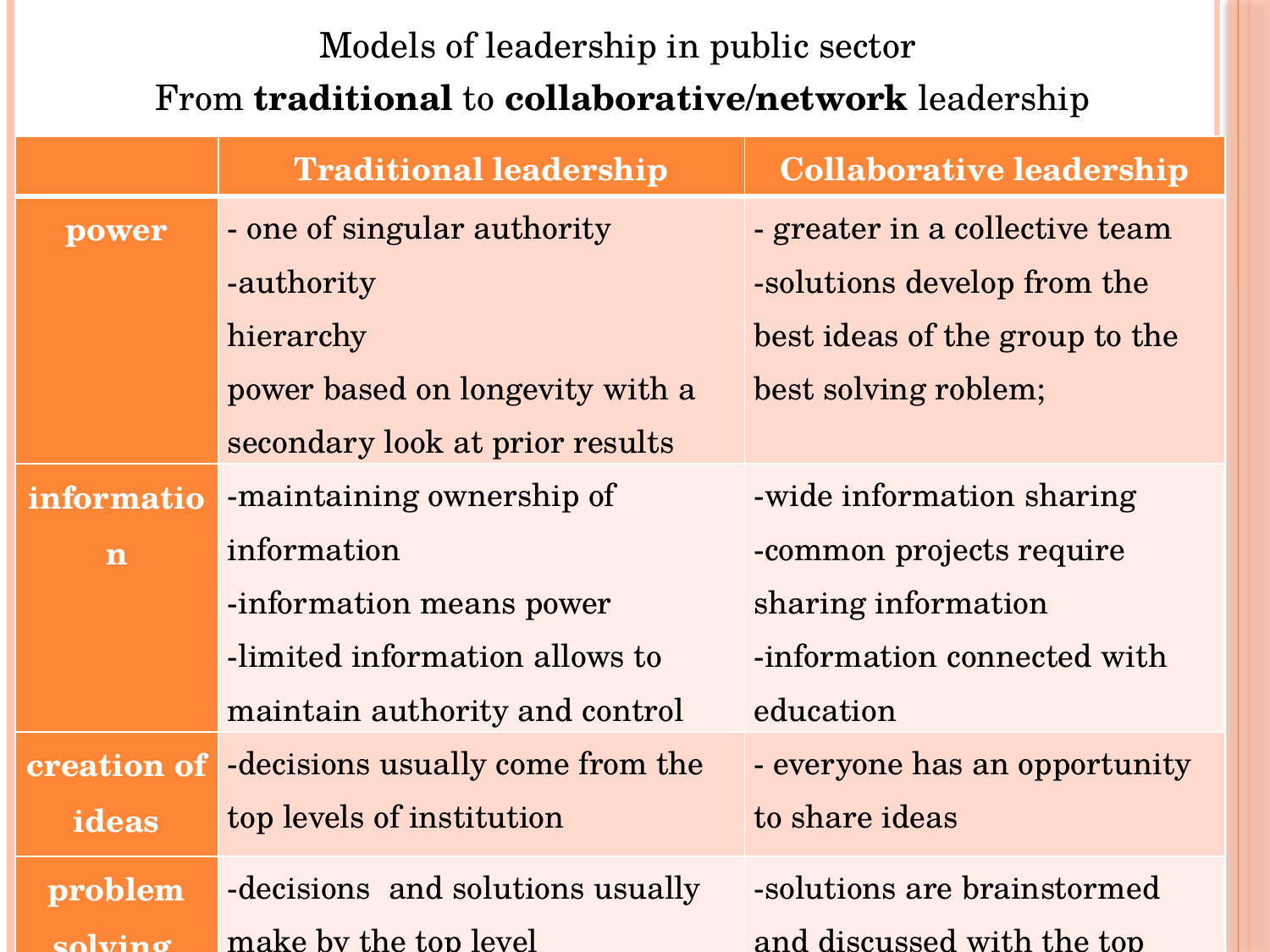

Models of leadership in public sector
From traditional to collaborative/network leadership

|  | Traditional leadership | Collaborative leadership |
| --- | --- | --- |
| power | - one of singular authority -authority hierarchy power based on longevity with a secondary look at prior results | - greater in a collective team -solutions develop from the best ideas of the group to the best solving roblem; |
| information | -maintaining ownership of information -information means power -limited information allows to maintain authority and control | -wide information sharing -common projects require sharing information -information connected with education |
| creation of ideas | -decisions usually come from the top levels of institution | - everyone has an opportunity to share ideas |
| problem solving | -decisions and solutions usually make by the top level | -solutions are brainstormed and discussed with the top level staff |